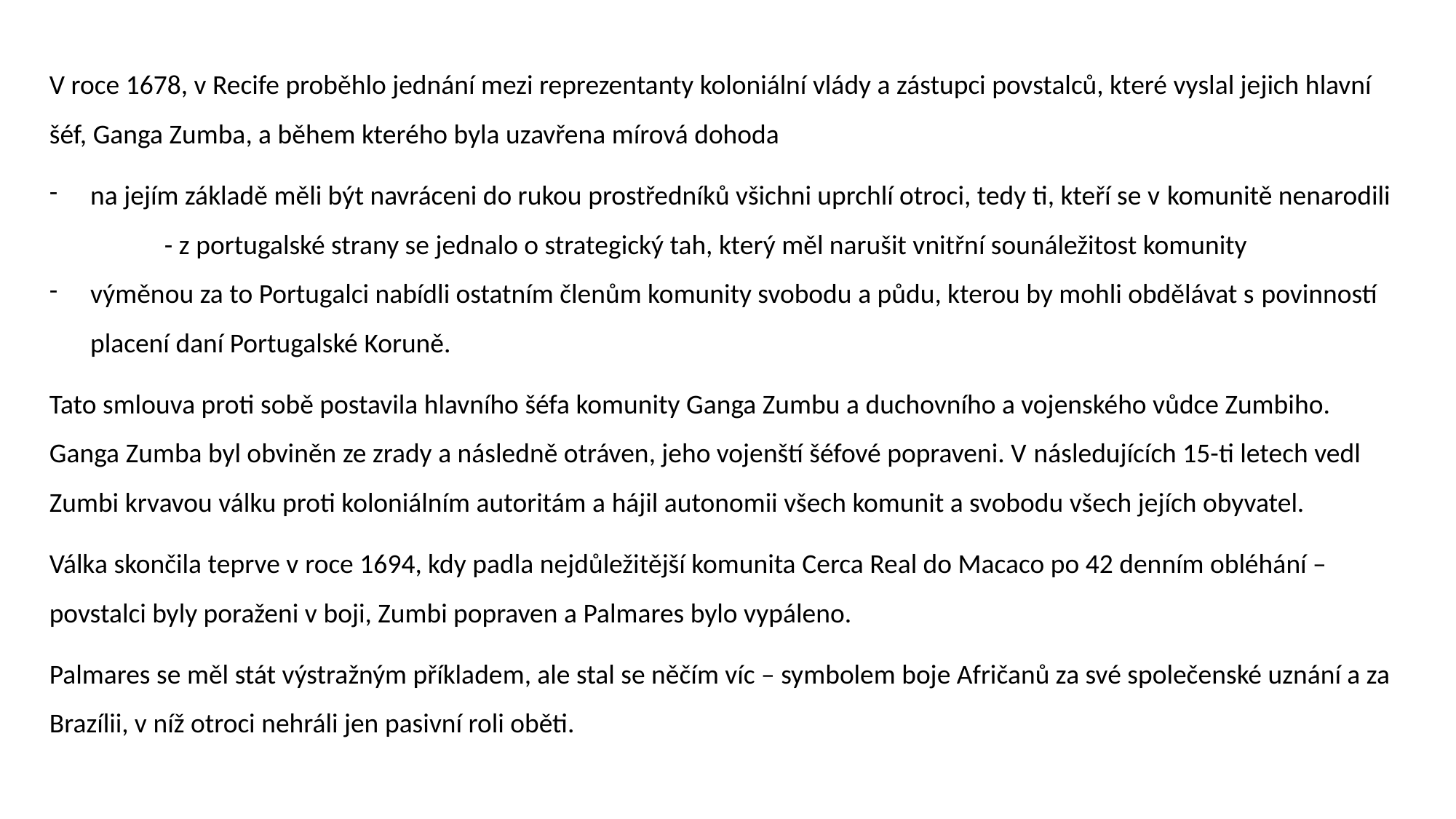

V roce 1678, v Recife proběhlo jednání mezi reprezentanty koloniální vlády a zástupci povstalců, které vyslal jejich hlavní šéf, Ganga Zumba, a během kterého byla uzavřena mírová dohoda
na jejím základě měli být navráceni do rukou prostředníků všichni uprchlí otroci, tedy ti, kteří se v komunitě nenarodili              - z portugalské strany se jednalo o strategický tah, který měl narušit vnitřní sounáležitost komunity
výměnou za to Portugalci nabídli ostatním členům komunity svobodu a půdu, kterou by mohli obdělávat s povinností placení daní Portugalské Koruně.
Tato smlouva proti sobě postavila hlavního šéfa komunity Ganga Zumbu a duchovního a vojenského vůdce Zumbiho. Ganga Zumba byl obviněn ze zrady a následně otráven, jeho vojenští šéfové popraveni. V následujících 15-ti letech vedl Zumbi krvavou válku proti koloniálním autoritám a hájil autonomii všech komunit a svobodu všech jejích obyvatel.
Válka skončila teprve v roce 1694, kdy padla nejdůležitější komunita Cerca Real do Macaco po 42 denním obléhání – povstalci byly poraženi v boji, Zumbi popraven a Palmares bylo vypáleno.
Palmares se měl stát výstražným příkladem, ale stal se něčím víc – symbolem boje Afričanů za své společenské uznání a za Brazílii, v níž otroci nehráli jen pasivní roli oběti.